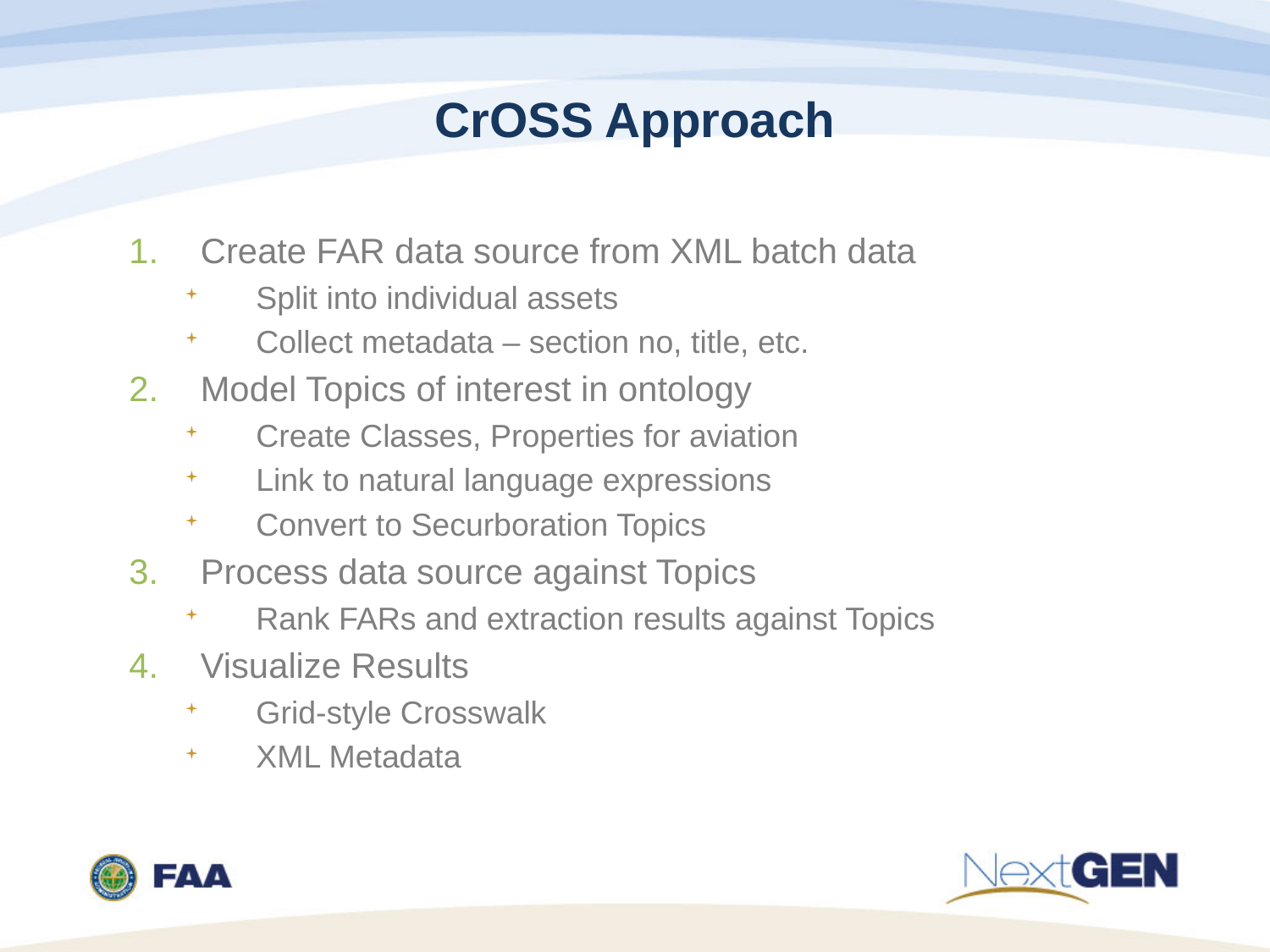

# CrOSS Approach
Create FAR data source from XML batch data
Split into individual assets
Collect metadata – section no, title, etc.
Model Topics of interest in ontology
Create Classes, Properties for aviation
Link to natural language expressions
Convert to Securboration Topics
Process data source against Topics
Rank FARs and extraction results against Topics
Visualize Results
Grid-style Crosswalk
XML Metadata